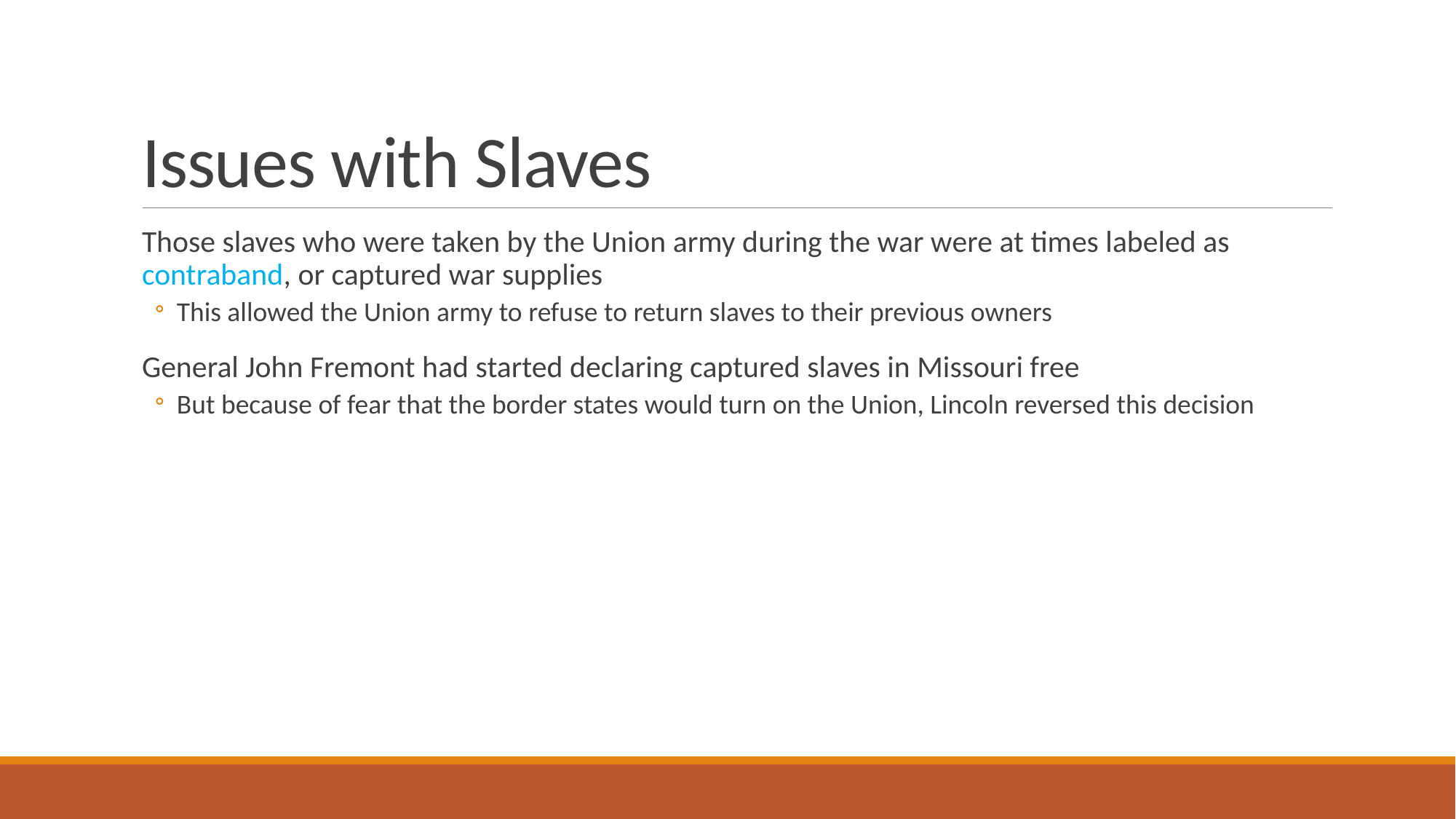

# Issues with Slaves
Those slaves who were taken by the Union army during the war were at times labeled as contraband, or captured war supplies
This allowed the Union army to refuse to return slaves to their previous owners
General John Fremont had started declaring captured slaves in Missouri free
But because of fear that the border states would turn on the Union, Lincoln reversed this decision